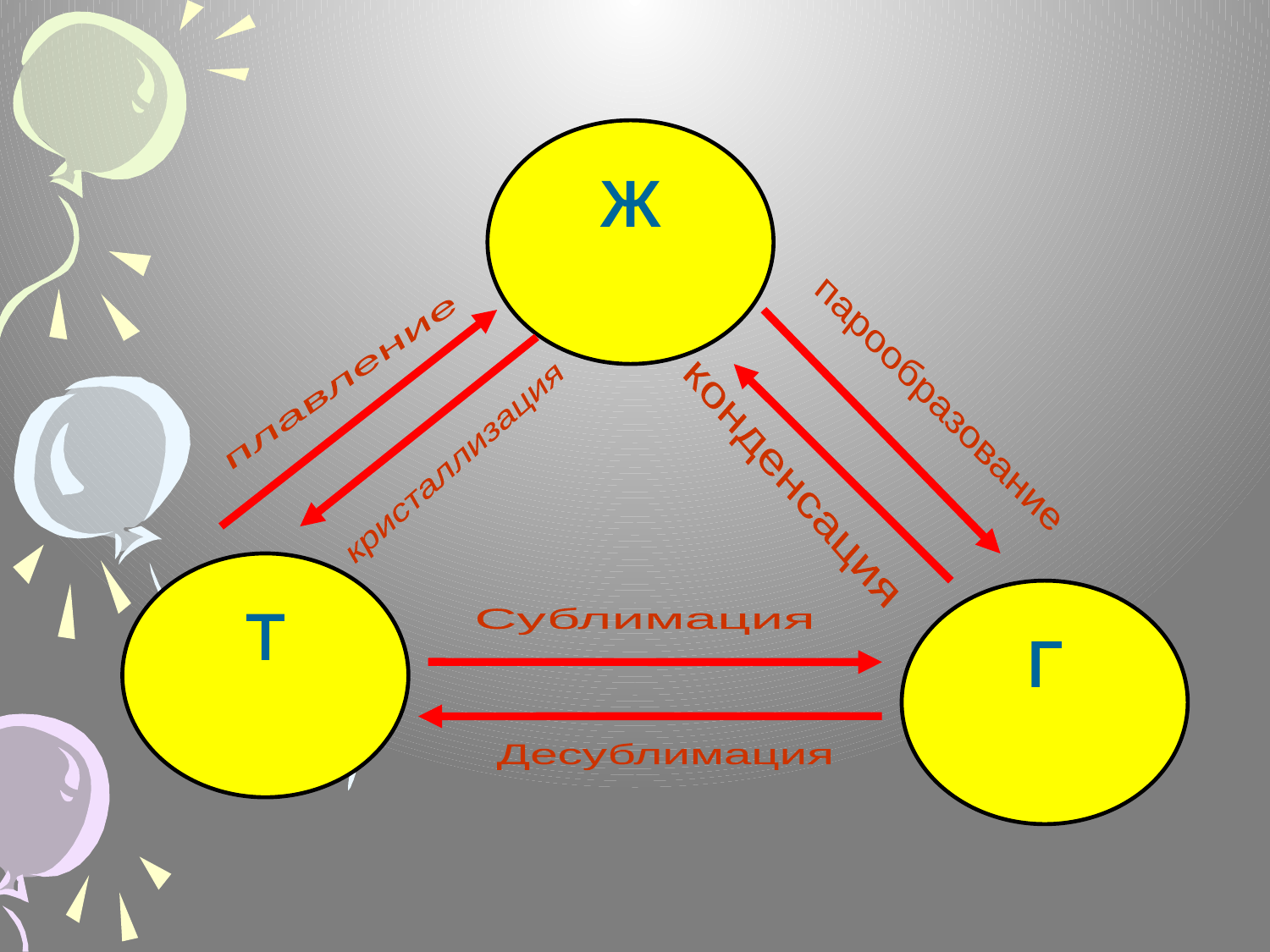

Ж

плавление

парообразование
кристаллизация
конденсация
Т
Г
Сублимация

Десублимация